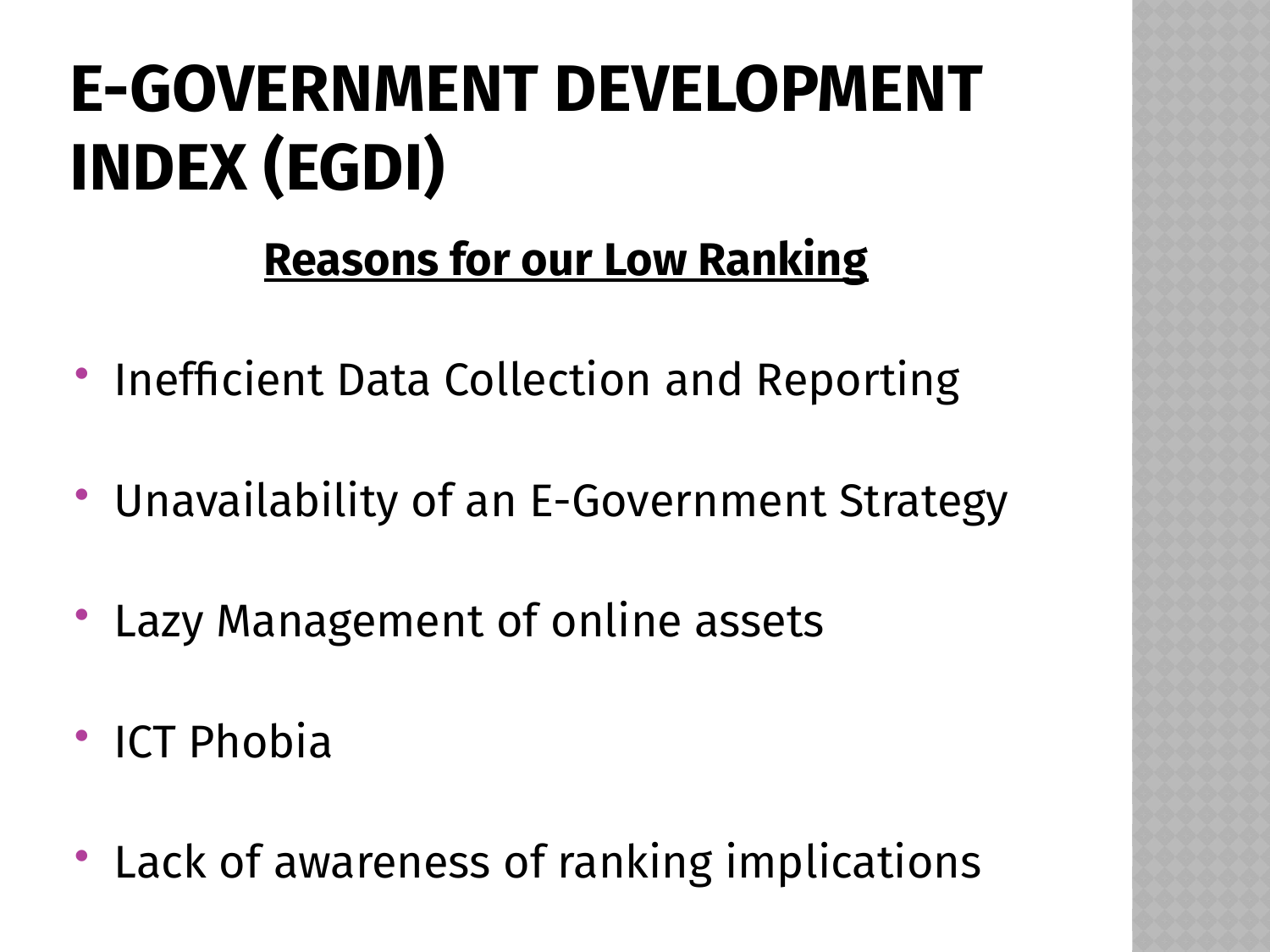

# E-Government Development Index (EGDI)
Reasons for our Low Ranking
Inefficient Data Collection and Reporting
Unavailability of an E-Government Strategy
Lazy Management of online assets
ICT Phobia
Lack of awareness of ranking implications